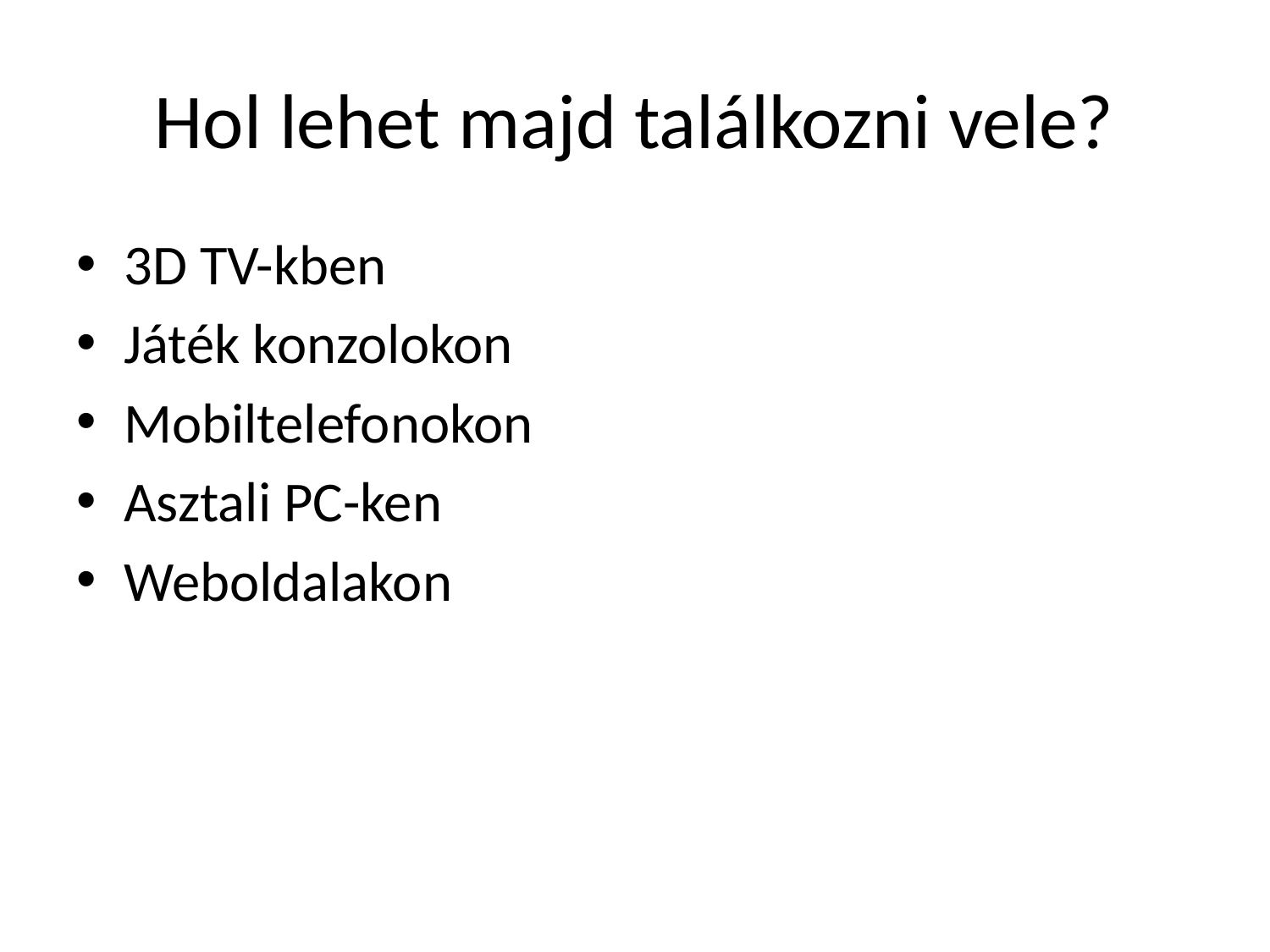

# Hol lehet majd találkozni vele?
3D TV-kben
Játék konzolokon
Mobiltelefonokon
Asztali PC-ken
Weboldalakon